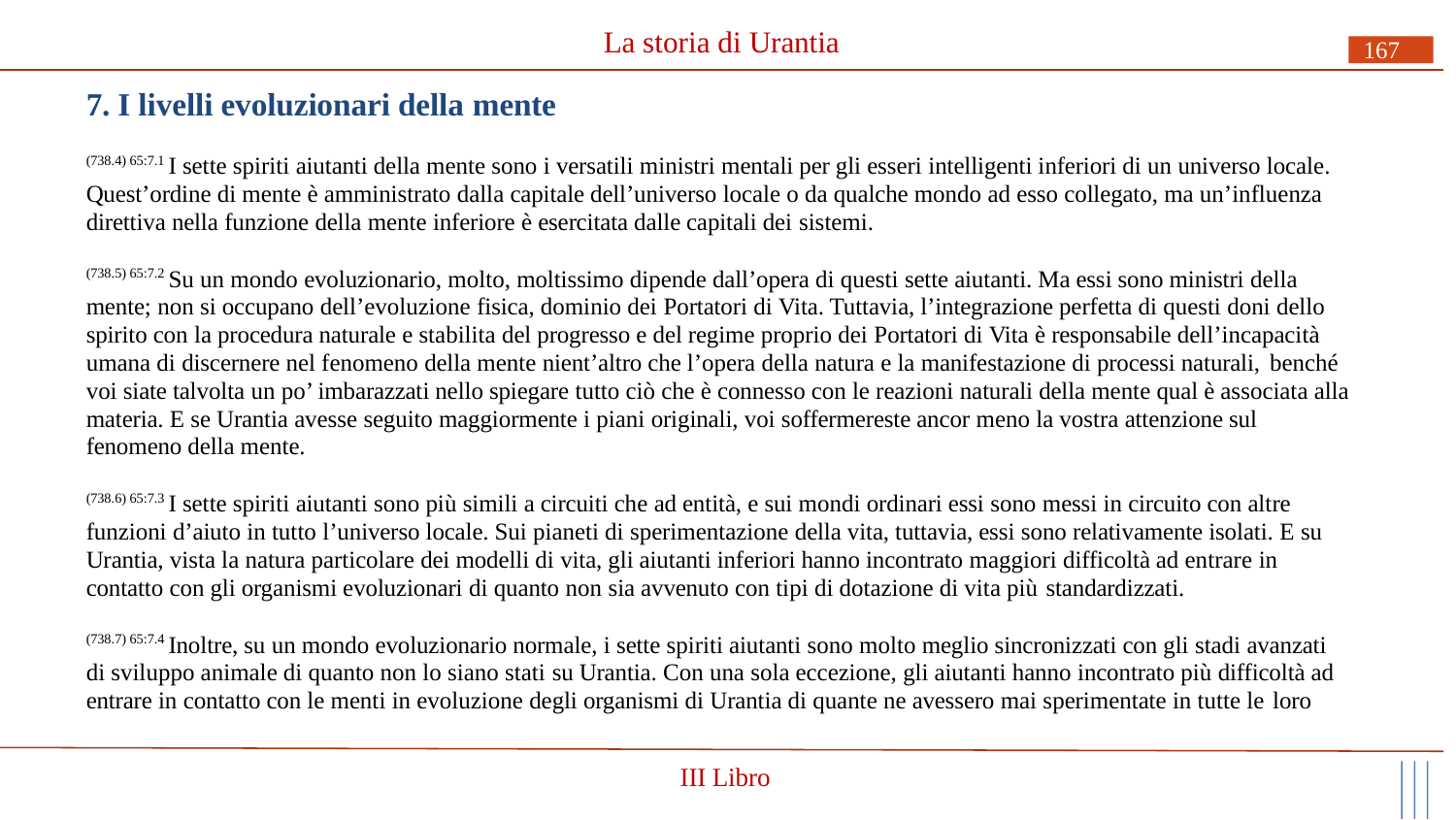

# La storia di Urantia
167

7. I livelli evoluzionari della mente
(738.4) 65:7.1 I sette spiriti aiutanti della mente sono i versatili ministri mentali per gli esseri intelligenti inferiori di un universo locale.  Quest’ordine di mente è amministrato dalla capitale dell’universo locale o da qualche mondo ad esso collegato, ma un’influenza  direttiva nella funzione della mente inferiore è esercitata dalle capitali dei sistemi.

(738.5) 65:7.2 Su un mondo evoluzionario, molto, moltissimo dipende dall’opera di questi sette aiutanti. Ma essi sono ministri della  mente; non si occupano dell’evoluzione fisica, dominio dei Portatori di Vita. Tuttavia, l’integrazione perfetta di questi doni dello  spirito con la procedura naturale e stabilita del progresso e del regime proprio dei Portatori di Vita è responsabile dell’incapacità  umana di discernere nel fenomeno della mente nient’altro che l’opera della natura e la manifestazione di processi naturali, benché
voi siate talvolta un po’ imbarazzati nello spiegare tutto ciò che è connesso con le reazioni naturali della mente qual è associata alla  materia. E se Urantia avesse seguito maggiormente i piani originali, voi soffermereste ancor meno la vostra attenzione sul  fenomeno della mente.

(738.6) 65:7.3 I sette spiriti aiutanti sono più simili a circuiti che ad entità, e sui mondi ordinari essi sono messi in circuito con altre  funzioni d’aiuto in tutto l’universo locale. Sui pianeti di sperimentazione della vita, tuttavia, essi sono relativamente isolati. E su  Urantia, vista la natura particolare dei modelli di vita, gli aiutanti inferiori hanno incontrato maggiori difficoltà ad entrare in  contatto con gli organismi evoluzionari di quanto non sia avvenuto con tipi di dotazione di vita più standardizzati.

(738.7) 65:7.4 Inoltre, su un mondo evoluzionario normale, i sette spiriti aiutanti sono molto meglio sincronizzati con gli stadi avanzati  di sviluppo animale di quanto non lo siano stati su Urantia. Con una sola eccezione, gli aiutanti hanno incontrato più difficoltà ad  entrare in contatto con le menti in evoluzione degli organismi di Urantia di quante ne avessero mai sperimentate in tutte le loro

III Libro